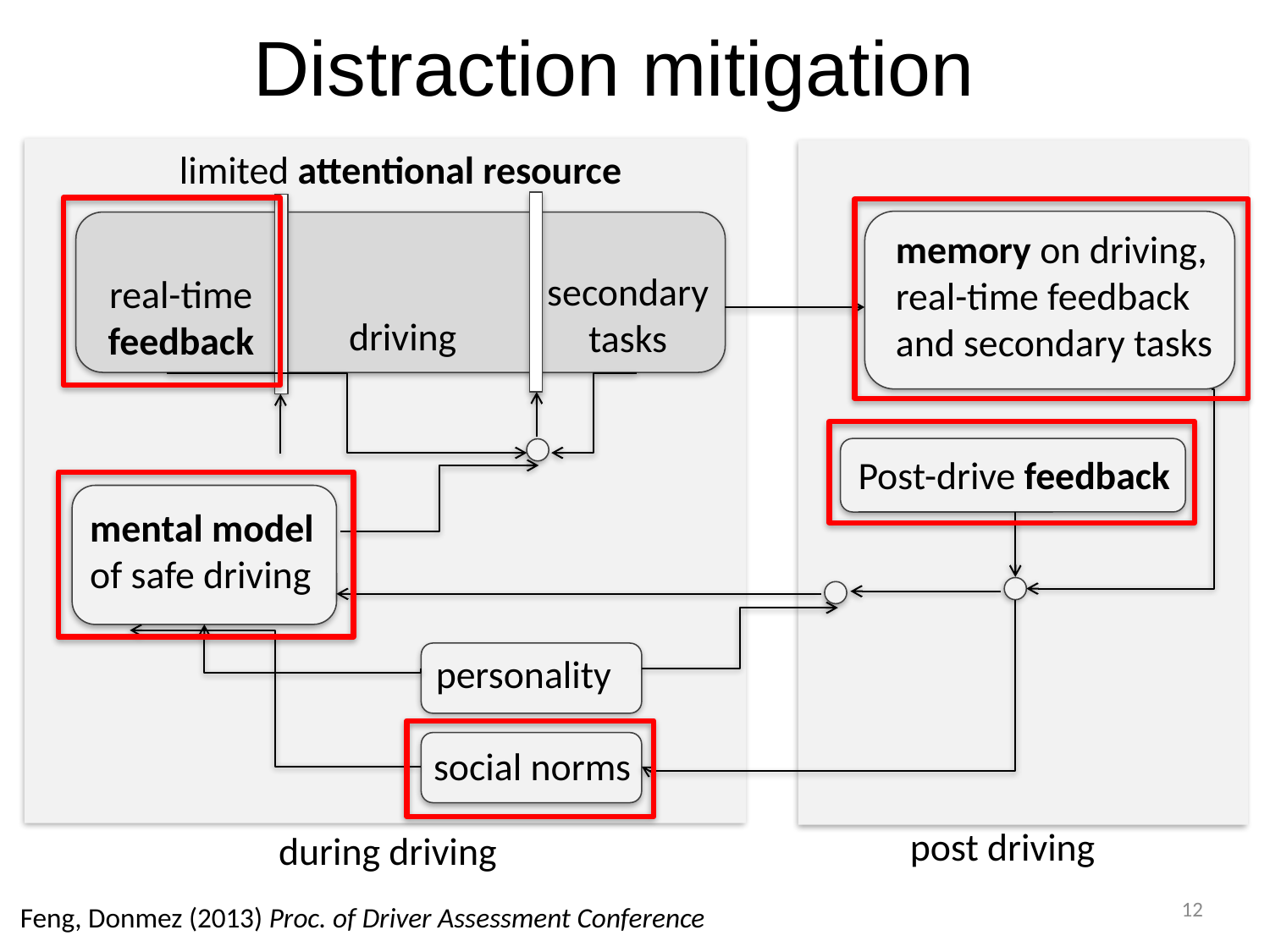

# Distraction mitigation

limited attentional resource

memory on driving, real-time feedback and secondary tasks
secondary
tasks
real-time feedback
driving

Post-drive feedback

mental model of safe driving

personality

social norms
post driving
during driving
12
Feng, Donmez (2013) Proc. of Driver Assessment Conference